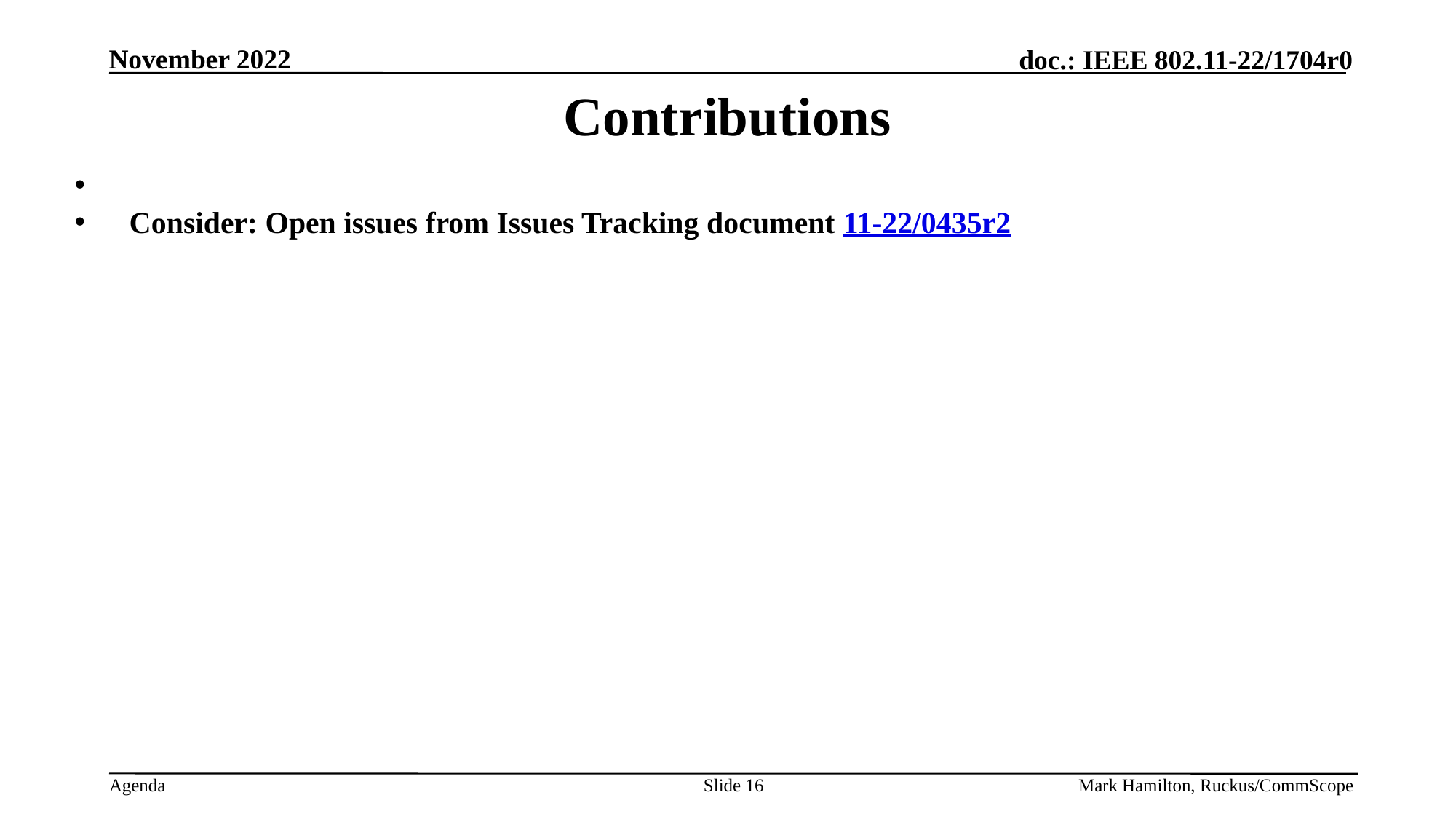

# Contributions

Consider: Open issues from Issues Tracking document 11-22/0435r2
Slide 16